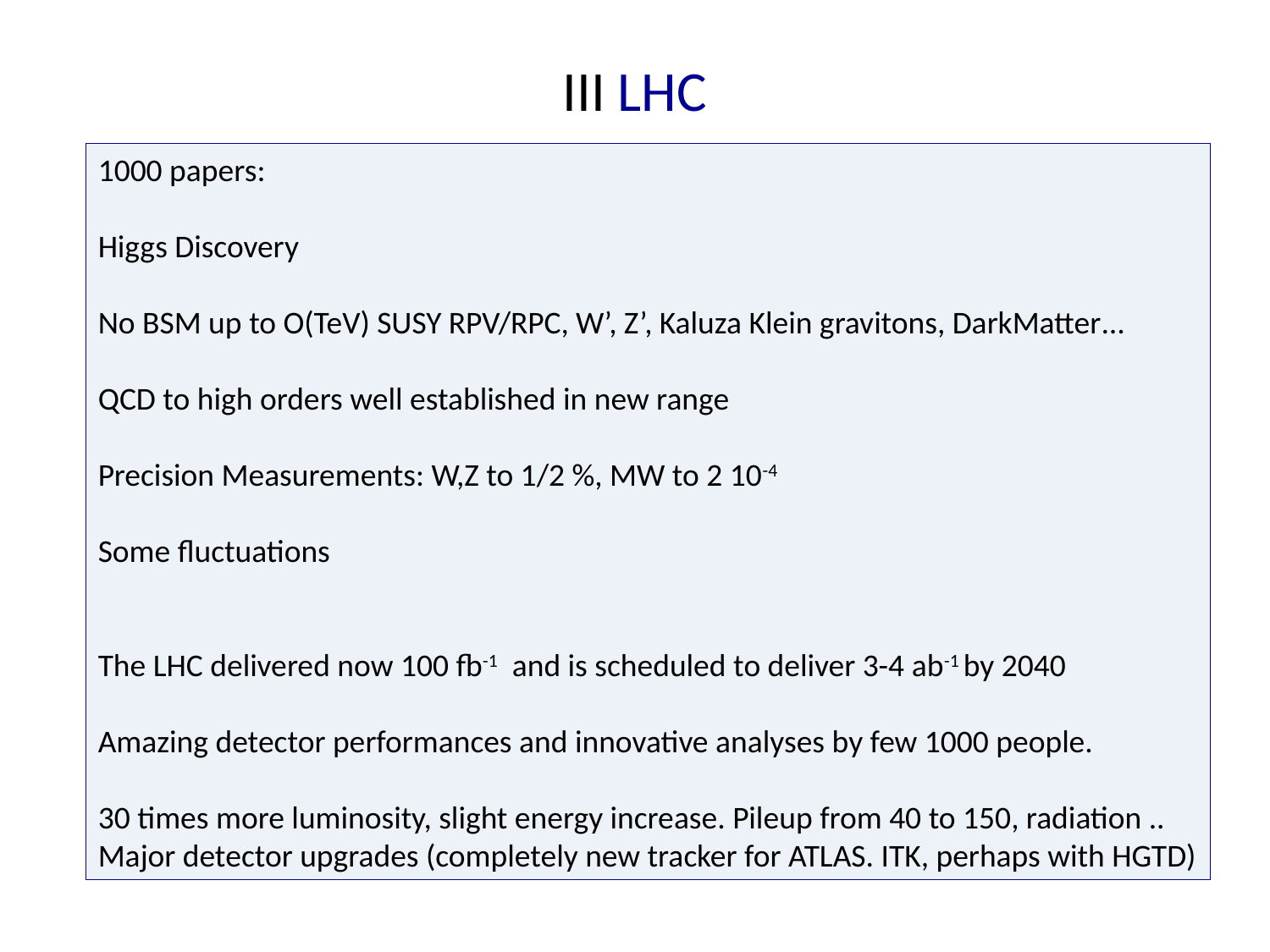

# III LHC
1000 papers:

Higgs Discovery

No BSM up to O(TeV) SUSY RPV/RPC, W’, Z’, Kaluza Klein gravitons, DarkMatter…

QCD to high orders well established in new range

Precision Measurements: W,Z to 1/2 %, MW to 2 10-4

Some fluctuations

The LHC delivered now 100 fb-1  and is scheduled to deliver 3-4 ab-1 by 2040

Amazing detector performances and innovative analyses by few 1000 people.

30 times more luminosity, slight energy increase. Pileup from 40 to 150, radiation ..
Major detector upgrades (completely new tracker for ATLAS. ITK, perhaps with HGTD)